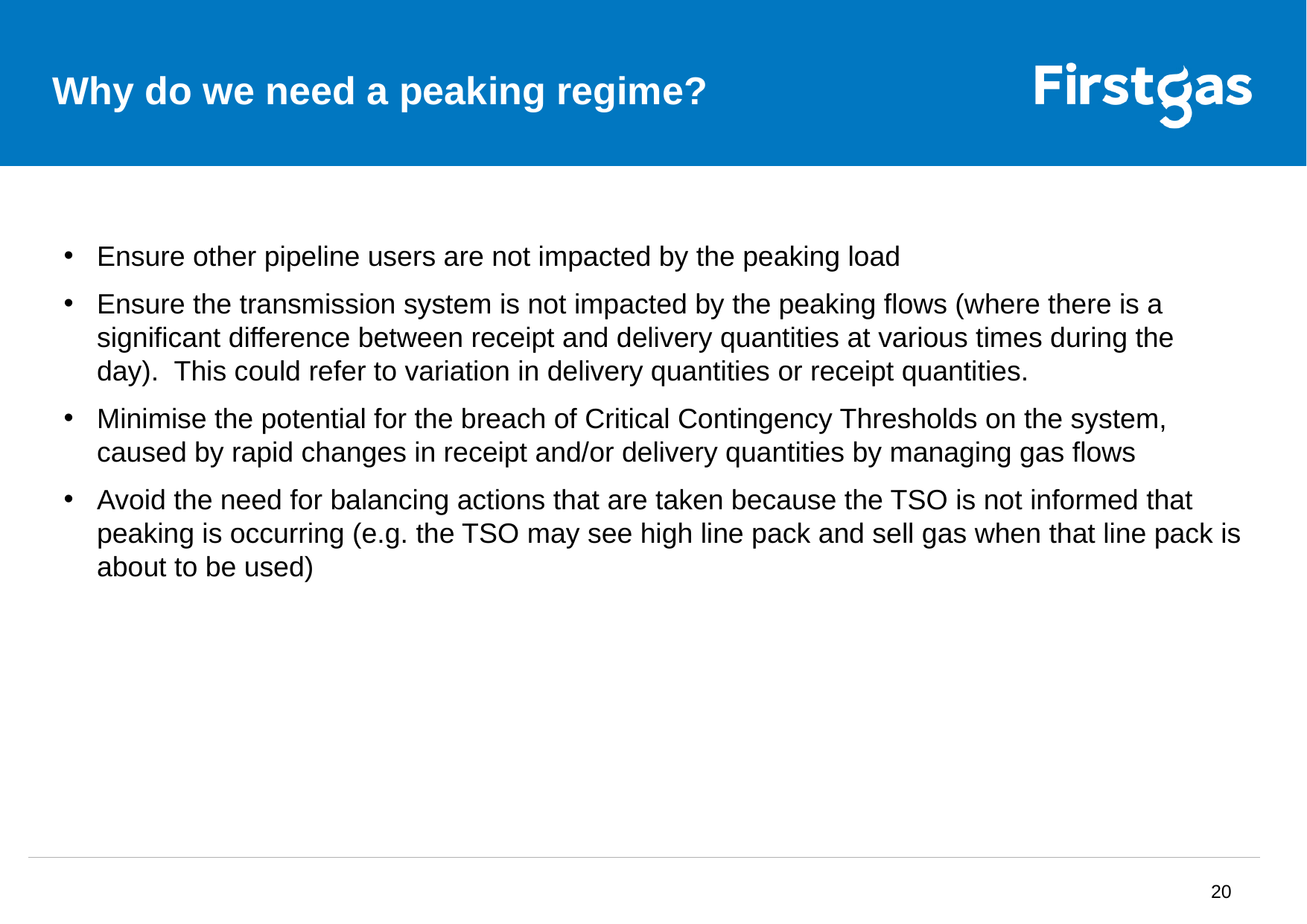

# Why do we need a peaking regime?
Ensure other pipeline users are not impacted by the peaking load
Ensure the transmission system is not impacted by the peaking flows (where there is a significant difference between receipt and delivery quantities at various times during the day).  This could refer to variation in delivery quantities or receipt quantities.
Minimise the potential for the breach of Critical Contingency Thresholds on the system, caused by rapid changes in receipt and/or delivery quantities by managing gas flows
Avoid the need for balancing actions that are taken because the TSO is not informed that peaking is occurring (e.g. the TSO may see high line pack and sell gas when that line pack is about to be used)